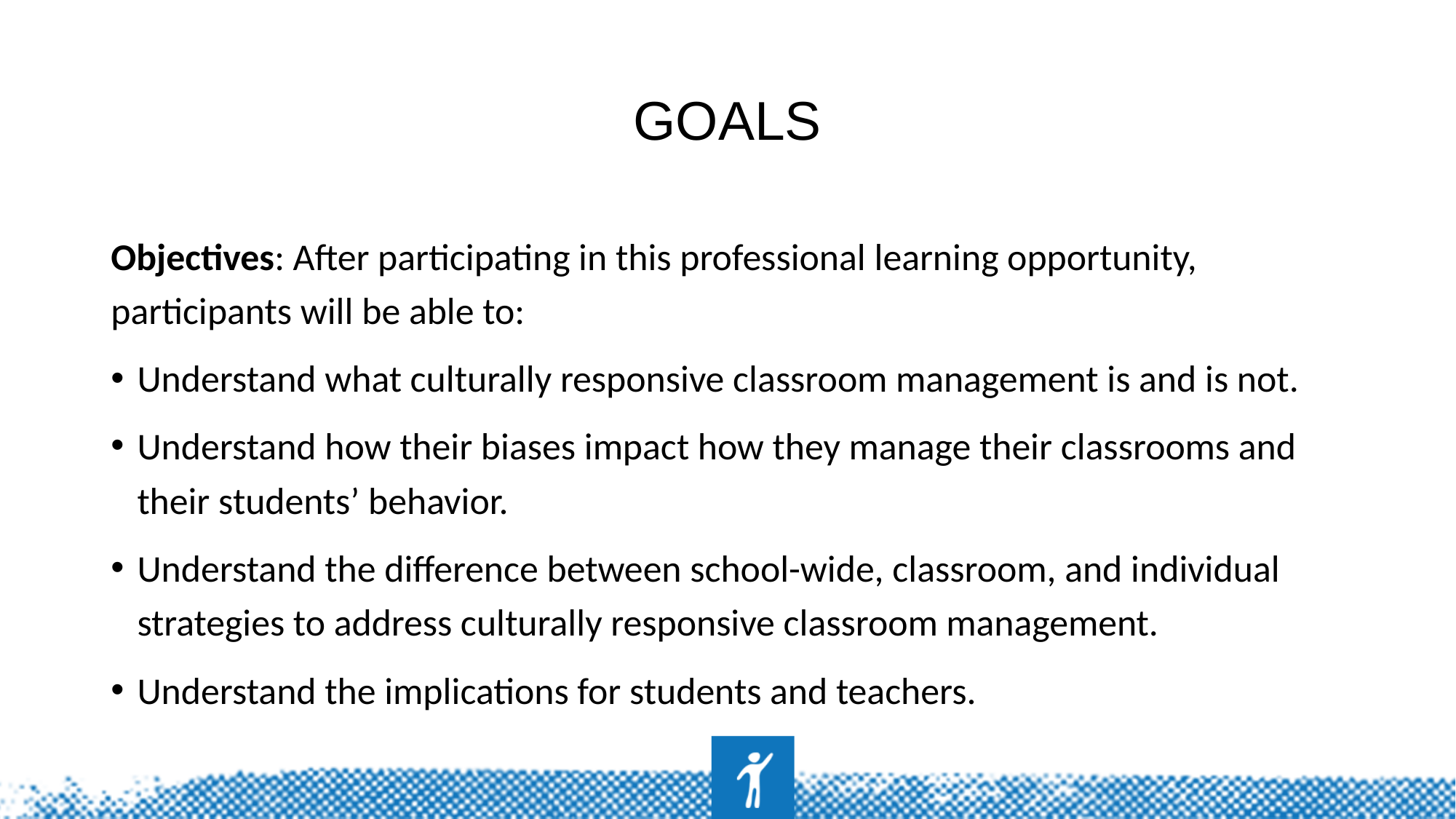

# Goals
Objectives: After participating in this professional learning opportunity, participants will be able to:
Understand what culturally responsive classroom management is and is not.
Understand how their biases impact how they manage their classrooms and their students’ behavior.
Understand the difference between school-wide, classroom, and individual strategies to address culturally responsive classroom management.
Understand the implications for students and teachers.